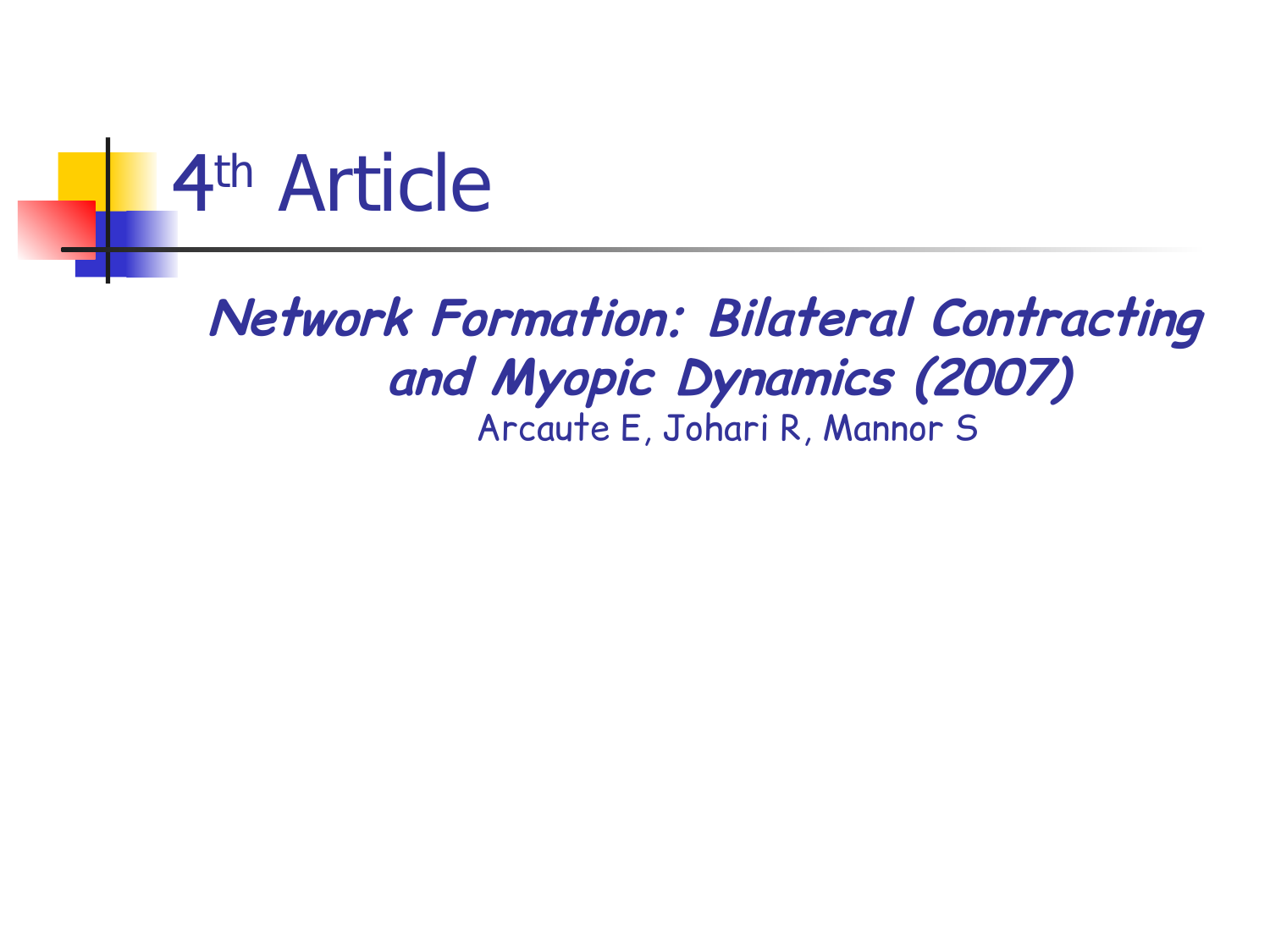

# 4th Article
Network Formation: Bilateral Contracting and Myopic Dynamics (2007)
Arcaute E, Johari R, Mannor S